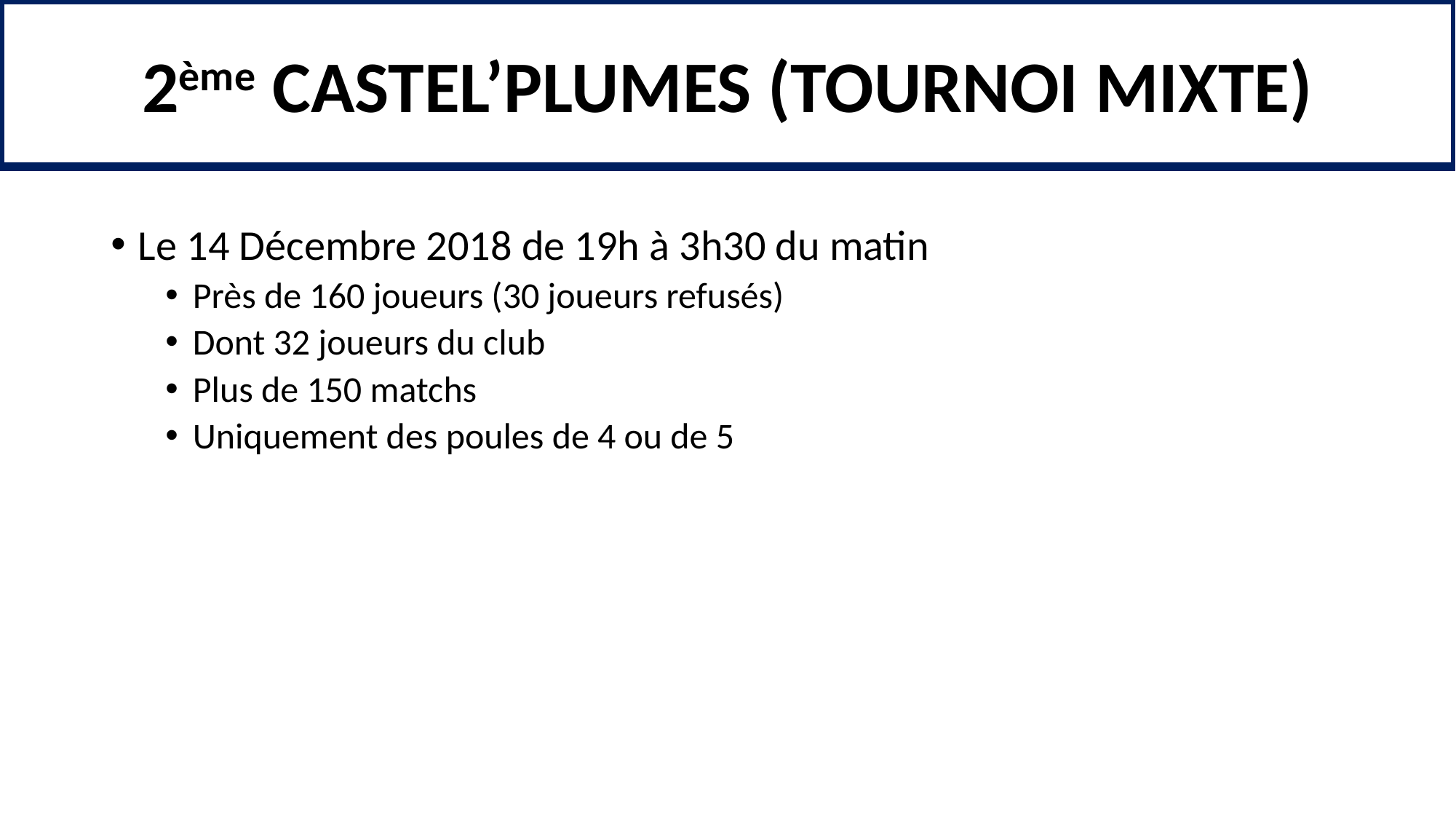

2ème CASTEL’PLUMES (TOURNOI MIXTE)
Le 14 Décembre 2018 de 19h à 3h30 du matin
Près de 160 joueurs (30 joueurs refusés)
Dont 32 joueurs du club
Plus de 150 matchs
Uniquement des poules de 4 ou de 5